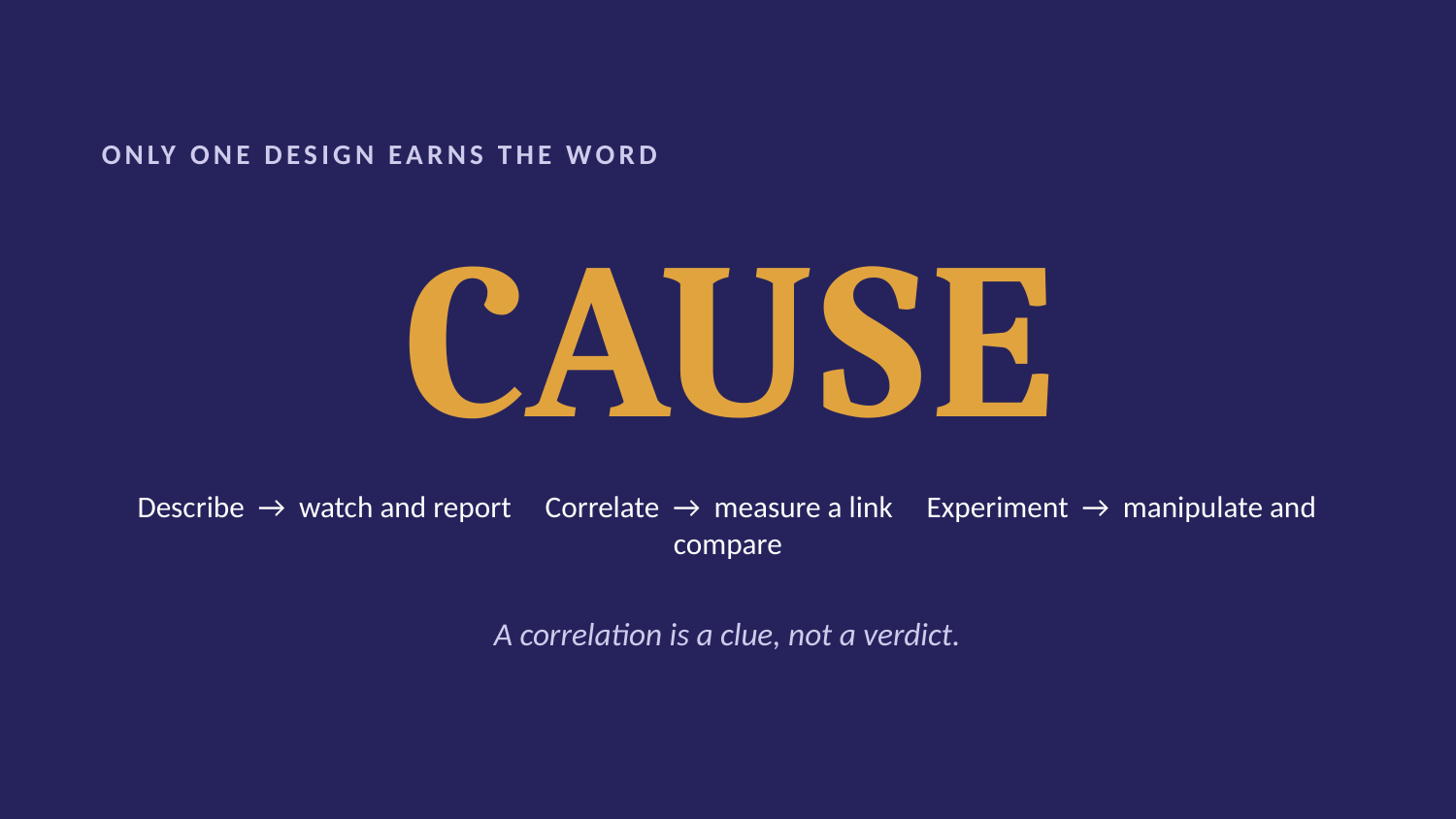

ONLY ONE DESIGN EARNS THE WORD
CAUSE
Describe  →  watch and report     Correlate  →  measure a link     Experiment  →  manipulate and compare
A correlation is a clue, not a verdict.